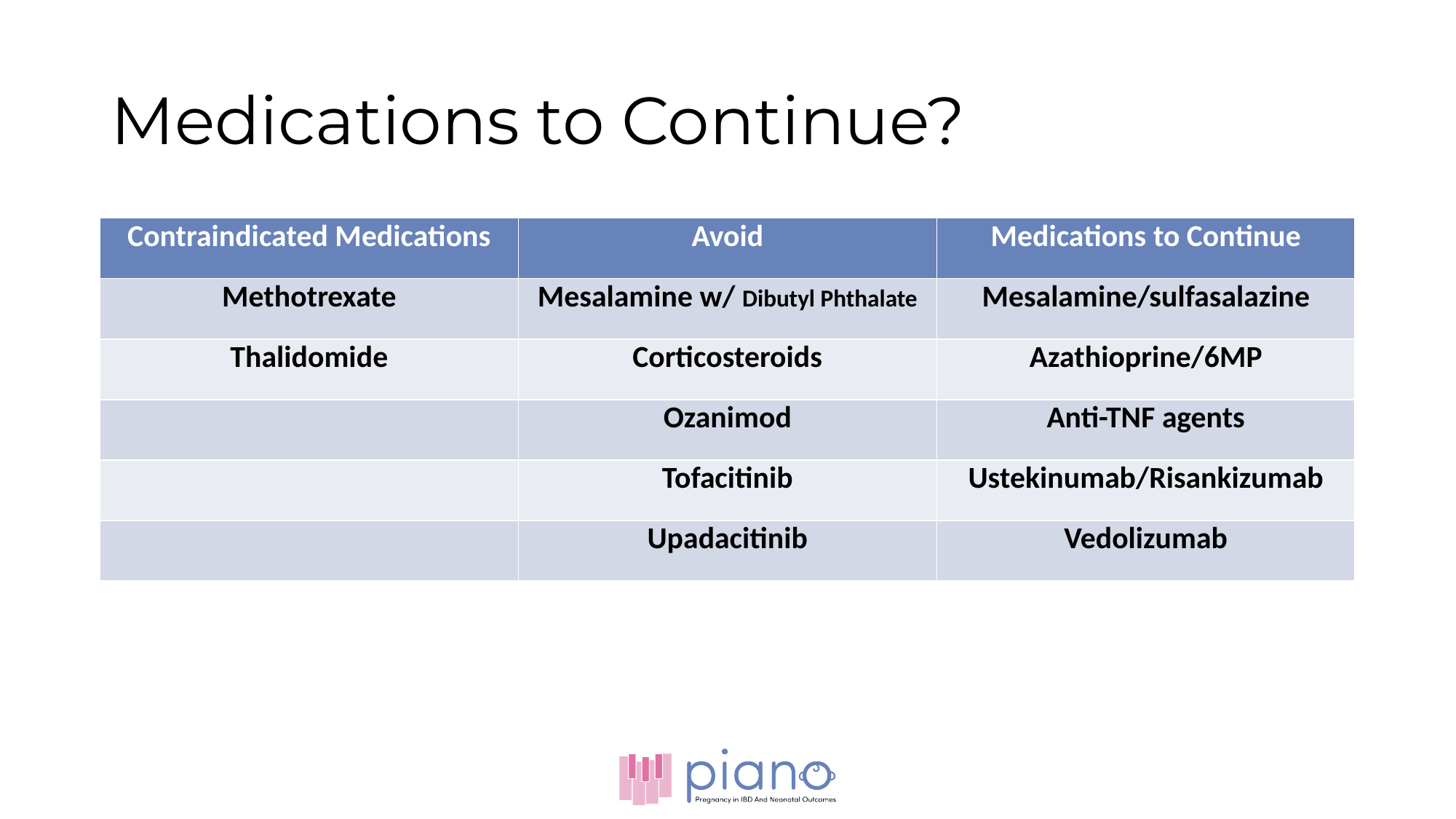

# Medications to Continue?
| Contraindicated Medications | Avoid | Medications to Continue |
| --- | --- | --- |
| Methotrexate | Mesalamine w/ Dibutyl Phthalate | Mesalamine/sulfasalazine |
| Thalidomide | Corticosteroids | Azathioprine/6MP |
|  | Ozanimod | Anti-TNF agents |
|  | Tofacitinib | Ustekinumab/Risankizumab |
|  | Upadacitinib | Vedolizumab |